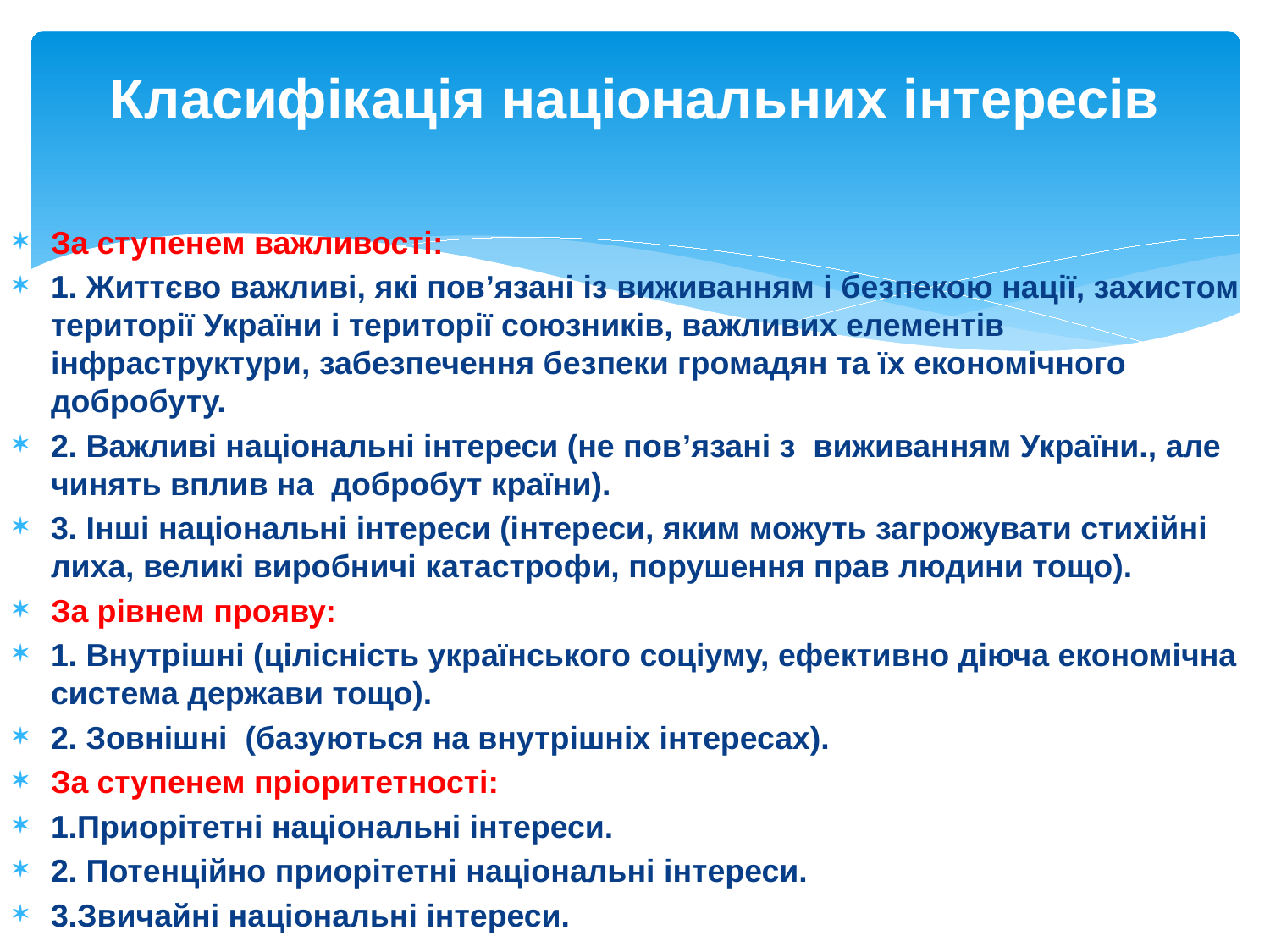

# Класифікація національних інтересів
За ступенем важливості:
1. Життєво важливі, які пов’язані із виживанням і безпекою нації, захистом території України і території союзників, важливих елементів інфраструктури, забезпечення безпеки громадян та їх економічного добробуту.
2. Важливі національні інтереси (не пов’язані з  виживанням України., але чинять вплив на  добробут країни).
3. Інші національні інтереси (інтереси, яким можуть загрожувати стихійні лиха, великі виробничі катастрофи, порушення прав людини тощо).
За рівнем прояву:
1. Внутрішні (цілісність українського соціуму, ефективно діюча економічна система держави тощо).
2. Зовнішні  (базуються на внутрішніх інтересах).
За ступенем пріоритетності:
1.Приорітетні національні інтереси.
2. Потенційно приорітетні національні інтереси.
3.Звичайні національні інтереси.